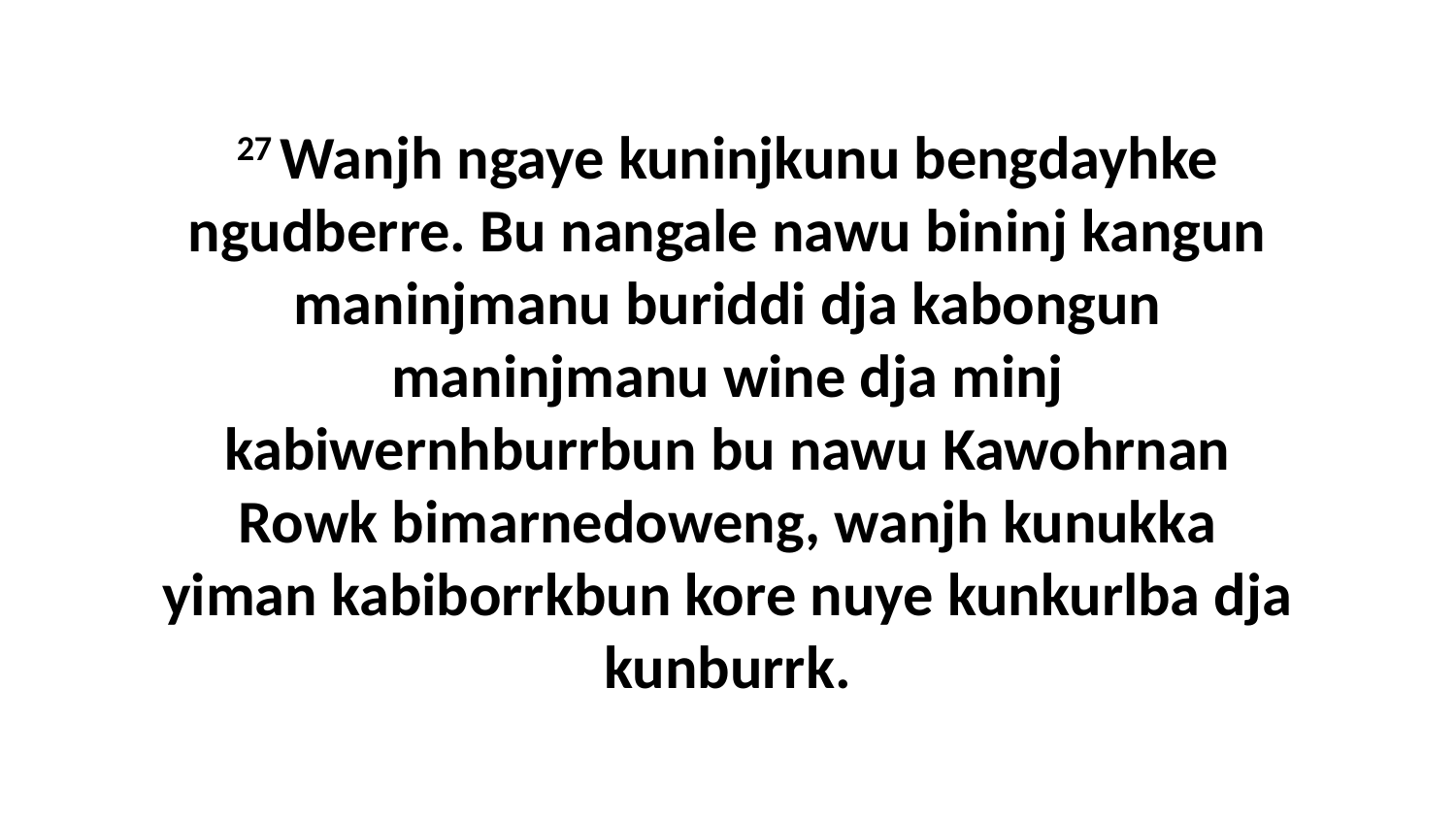

27 Wanjh ngaye kuninjkunu bengdayhke ngudberre. Bu nangale nawu bininj kangun maninjmanu buriddi dja kabongun maninjmanu wine dja minj kabiwernhburrbun bu nawu Kawohrnan Rowk bimarnedoweng, wanjh kunukka yiman kabiborrkbun kore nuye kunkurlba dja kunburrk.